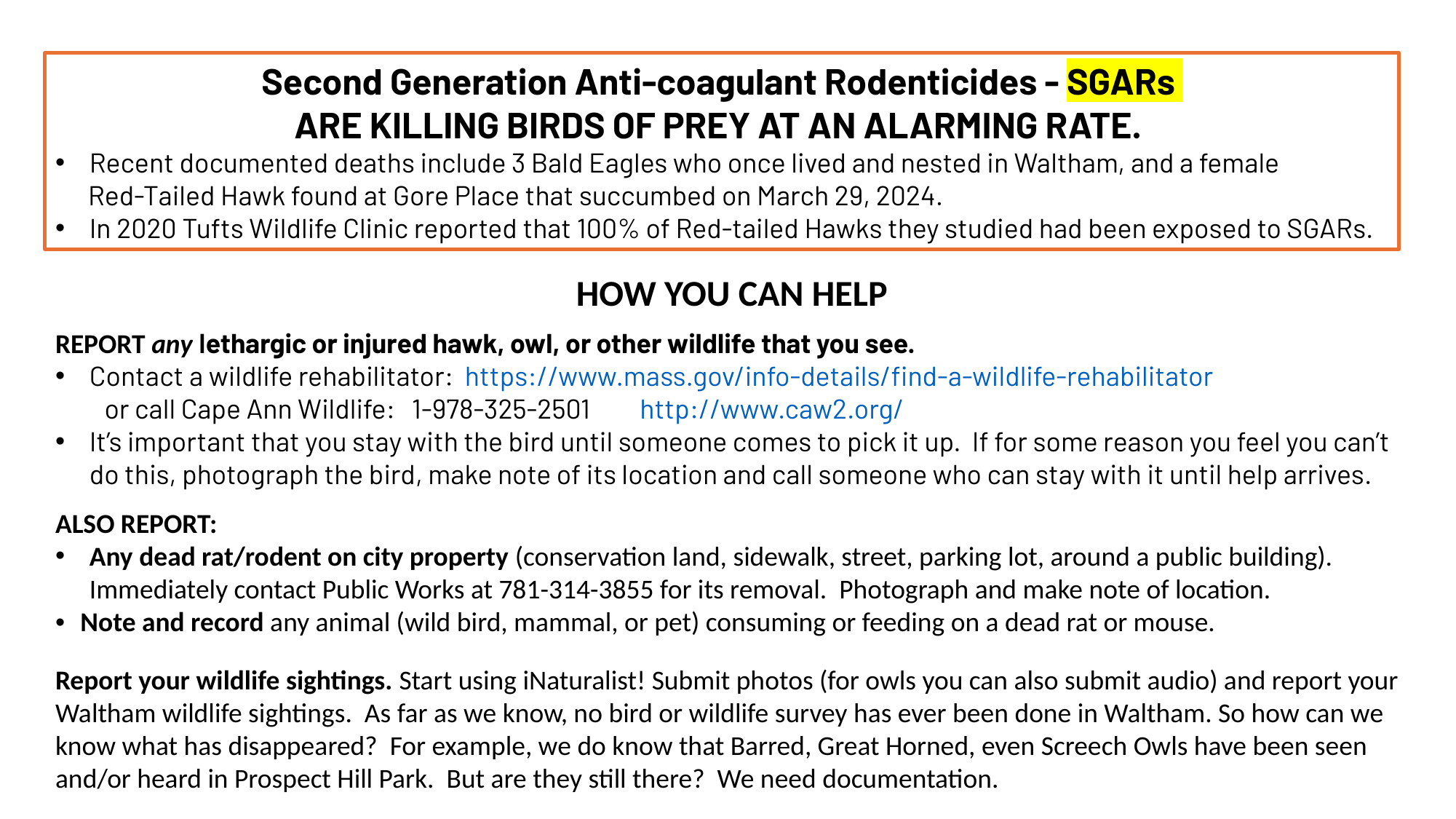

Second Generation Anti-coagulant Rodenticides - SGARs
ARE KILLING BIRDS OF PREY AT AN ALARMING RATE.
Recent documented deaths include 3 Bald Eagles who once lived and nested in Waltham, and a female
      Red-Tailed Hawk found at Gore Place that succumbed on March 29, 2024.
In 2020 Tufts Wildlife Clinic reported that 100% of Red-tailed Hawks they studied had been exposed to SGARs.
HOW YOU CAN HELP

REPORT any lethargic or injured hawk, owl, or other wildlife that you see.
Contact a wildlife rehabilitator:  https://www.mass.gov/info-details/find-a-wildlife-rehabilitator
         or call Cape Ann Wildlife:   1-978-325-2501         http://www.caw2.org/
It’s important that you stay with the bird until someone comes to pick it up.  If for some reason you feel you can’t do this, photograph the bird, make note of its location and call someone who can stay with it until help arrives.

ALSO REPORT:
Any dead rat/rodent on city property (conservation land, sidewalk, street, parking lot, around a public building). Immediately contact Public Works at 781-314-3855 for its removal.  Photograph and make note of location.
•  Note and record any animal (wild bird, mammal, or pet) consuming or feeding on a dead rat or mouse.

Report your wildlife sightings. Start using iNaturalist! Submit photos (for owls you can also submit audio) and report your Waltham wildlife sightings.  As far as we know, no bird or wildlife survey has ever been done in Waltham. So how can we know what has disappeared?  For example, we do know that Barred, Great Horned, even Screech Owls have been seen and/or heard in Prospect Hill Park.  But are they still there?  We need documentation.